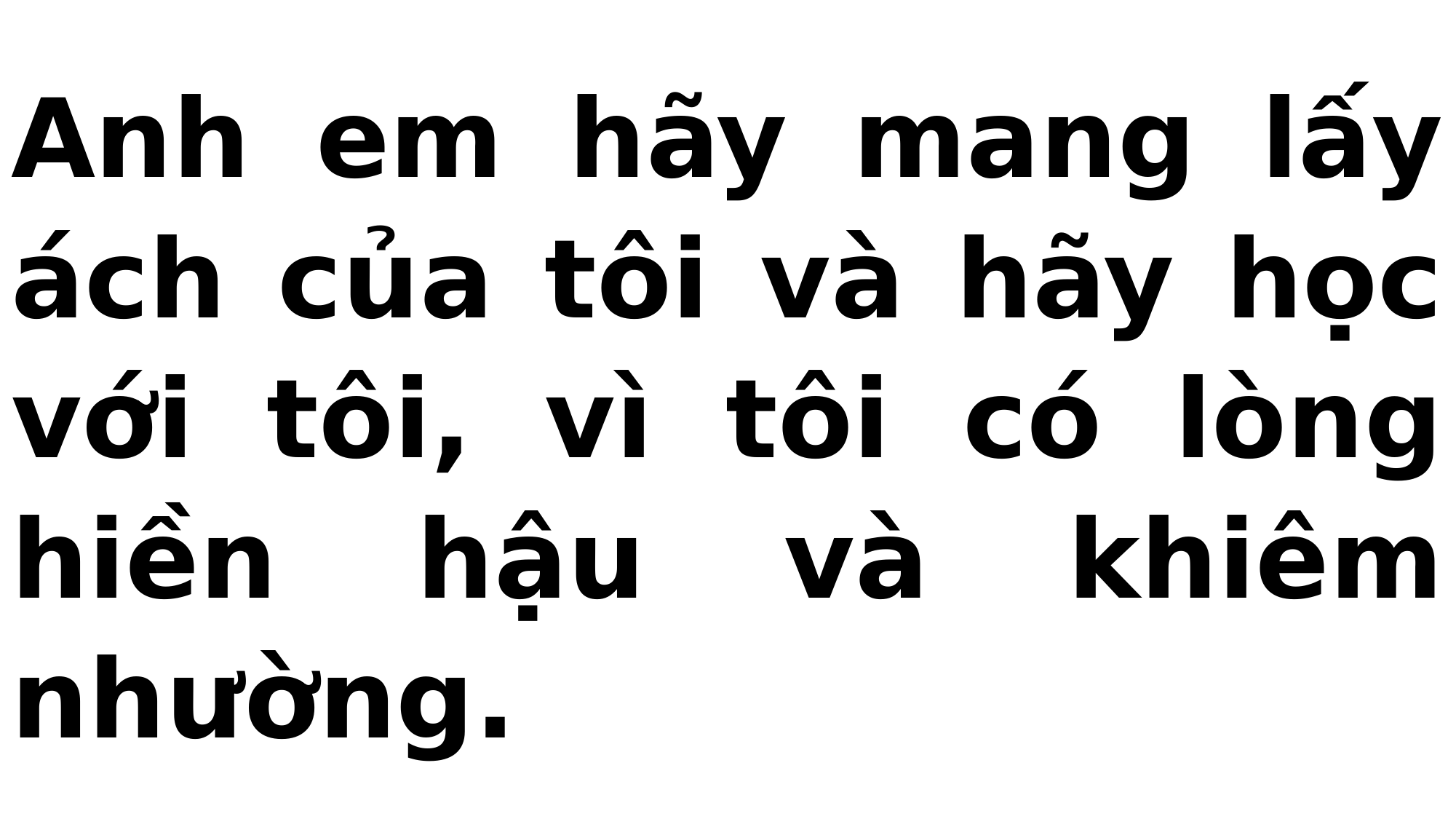

# Anh em hãy mang lấy ách của tôi và hãy học với tôi, vì tôi có lòng hiền hậu và khiêm nhường.